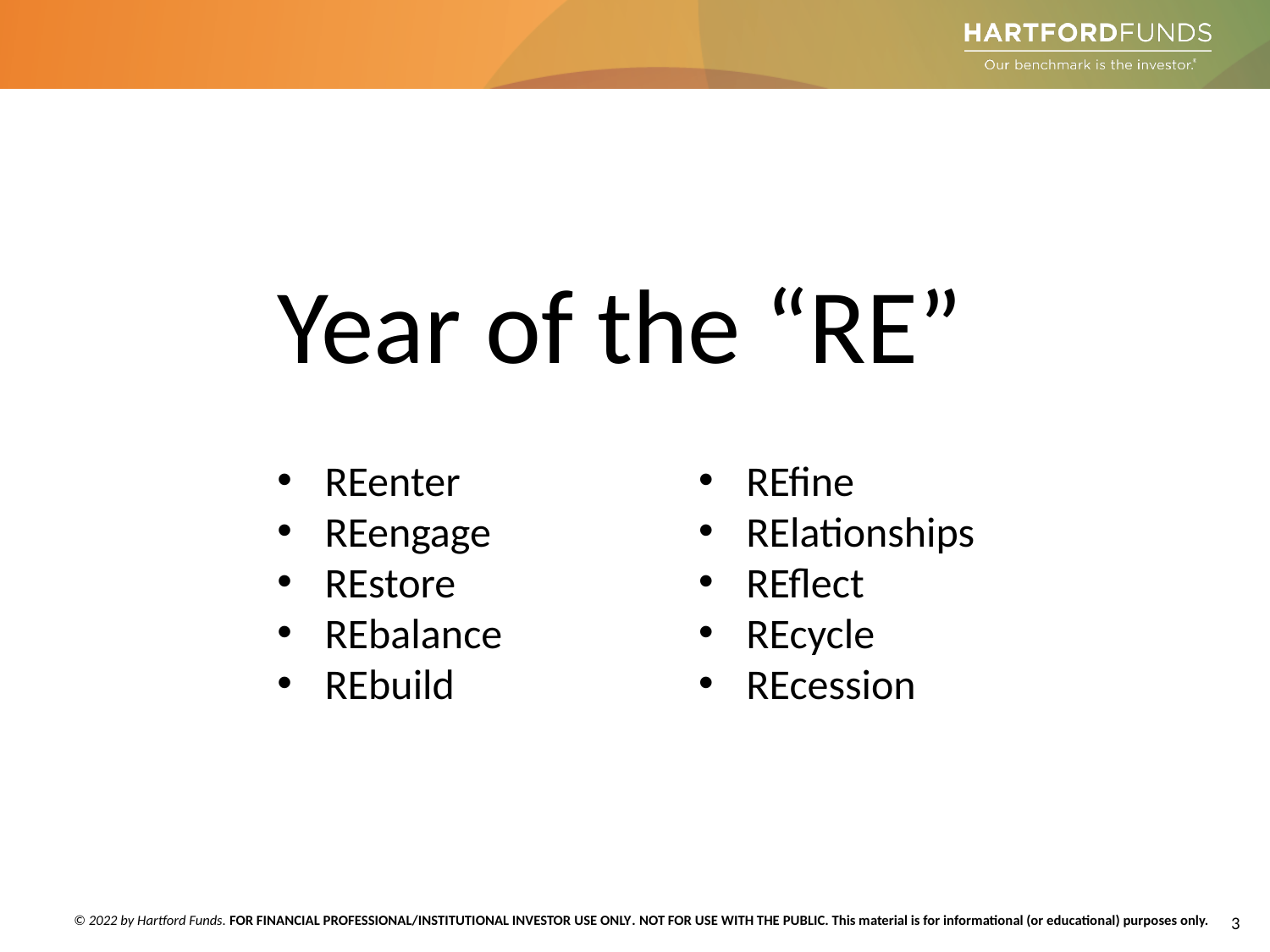

Year of the “RE”
REenter
REengage
REstore
REbalance
REbuild
REfine
RElationships
REflect
REcycle
REcession
3